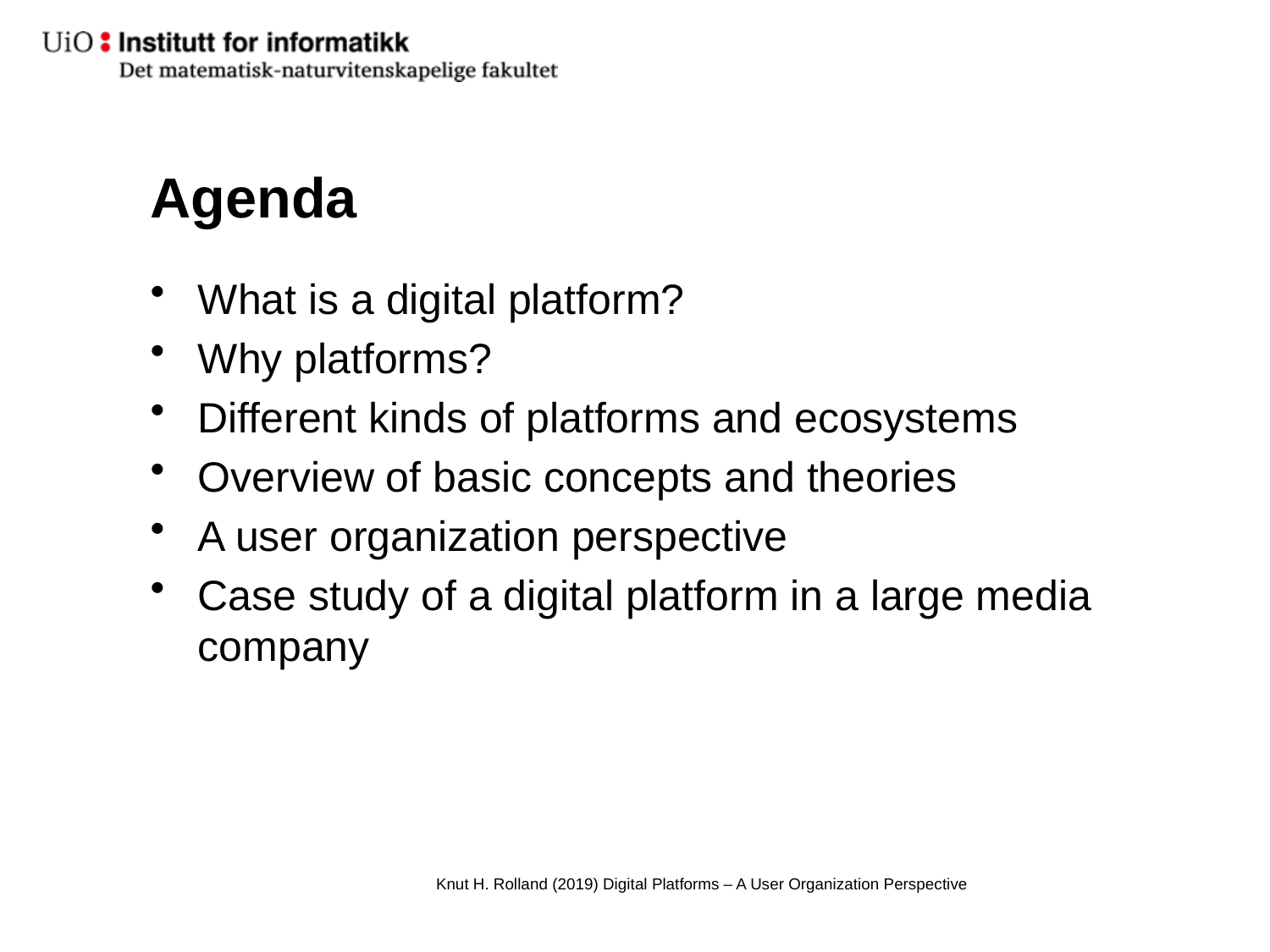

# Agenda

What is a digital platform?
Why platforms?
Different kinds of platforms and ecosystems
Overview of basic concepts and theories
A user organization perspective
Case study of a digital platform in a large media company

Knut H. Rolland (2019) Digital Platforms – A User Organization Perspective